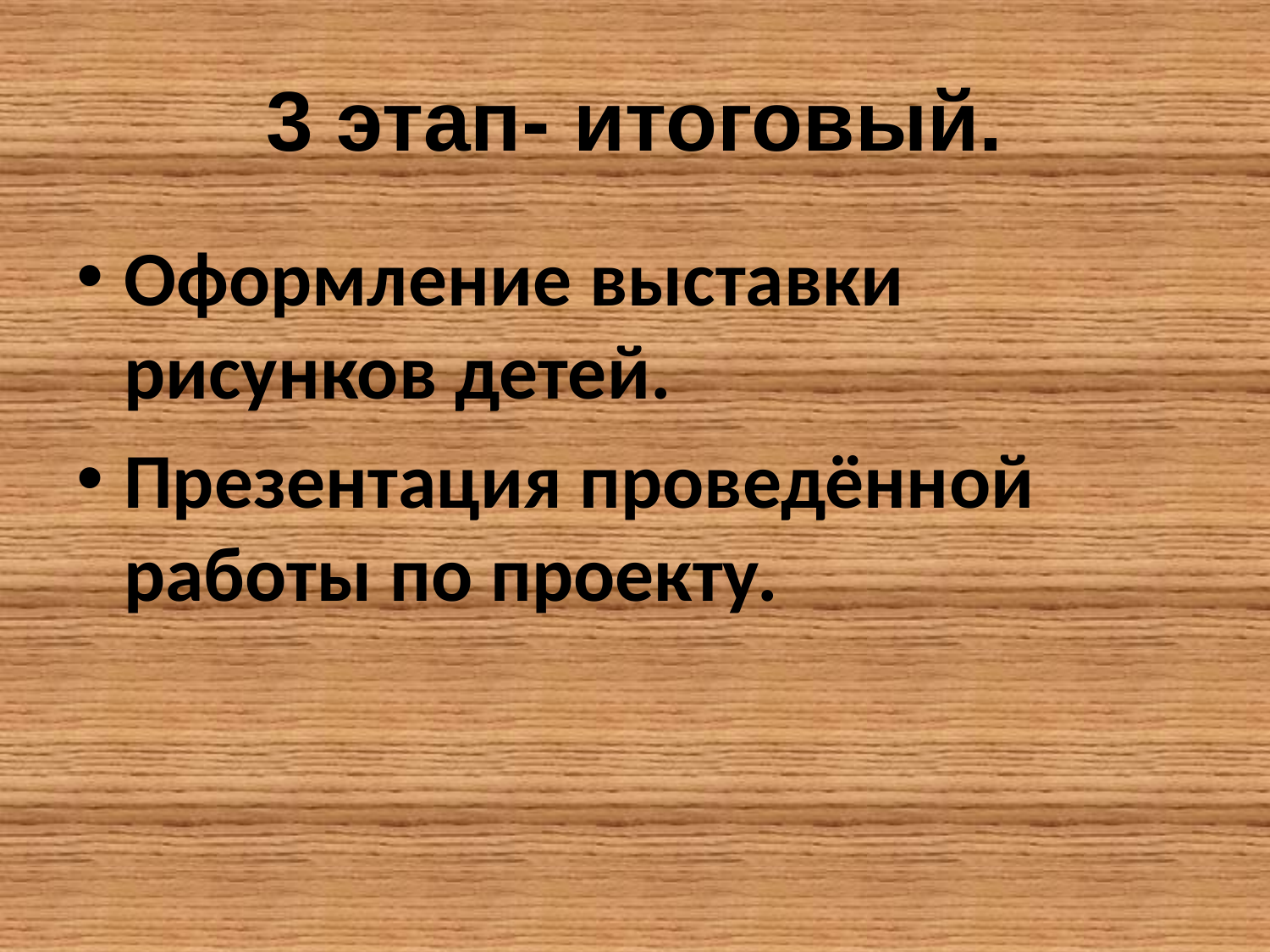

# 3 этап- итоговый.
Оформление выставки рисунков детей.
Презентация проведённой работы по проекту.